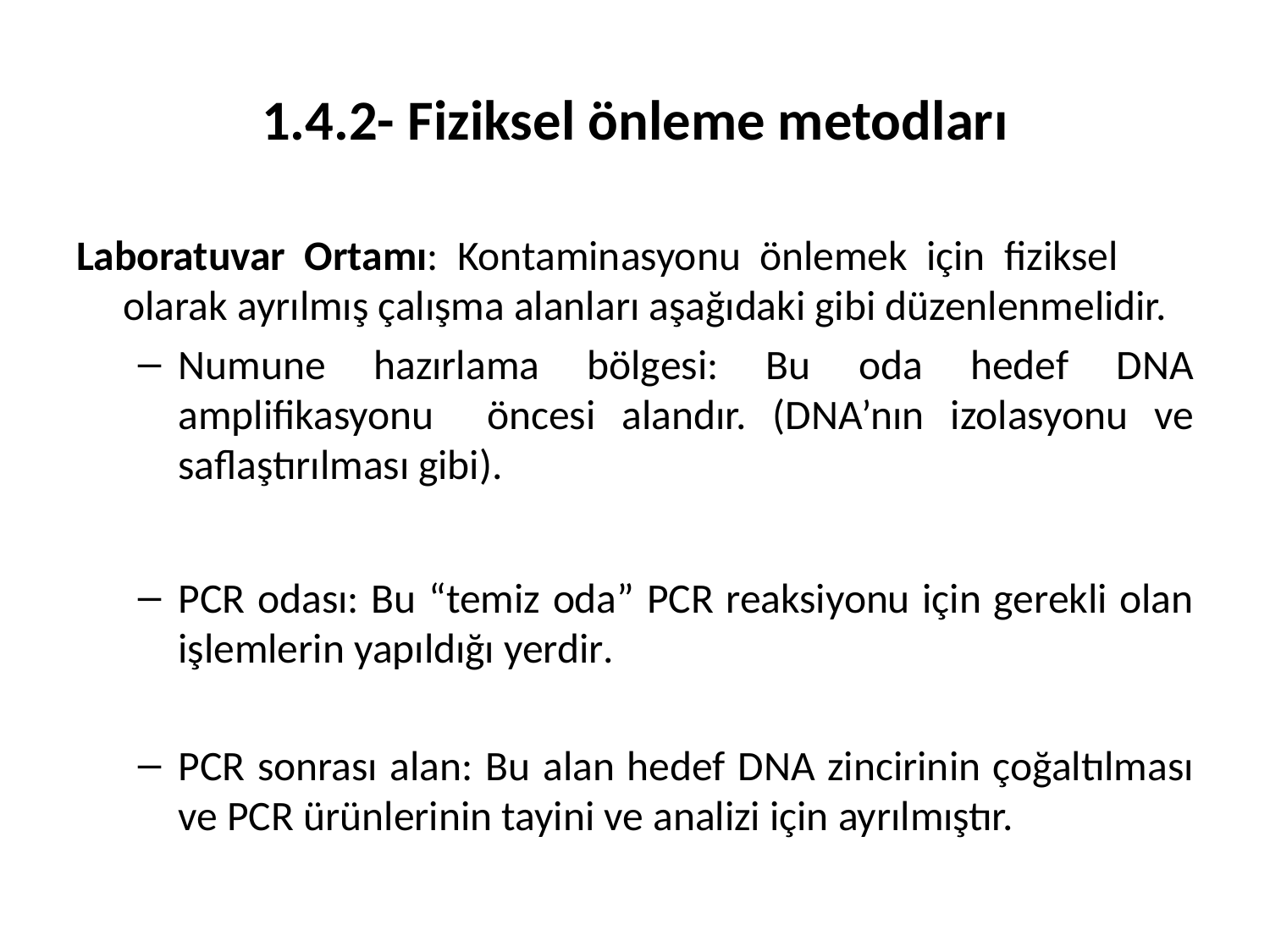

# 1.4.2- Fiziksel önleme metodları
Laboratuvar Ortamı: Kontaminasyonu önlemek için fiziksel     olarak ayrılmış çalışma alanları aşağıdaki gibi düzenlenmelidir.
Numune hazırlama bölgesi: Bu oda hedef DNA amplifikasyonu  öncesi alandır. (DNA’nın izolasyonu ve saflaştırılması gibi).

PCR odası: Bu “temiz oda” PCR reaksiyonu için gerekli olan işlemlerin yapıldığı yerdir.

PCR sonrası alan: Bu alan hedef DNA zincirinin çoğaltılması ve PCR ürünlerinin tayini ve analizi için ayrılmıştır.